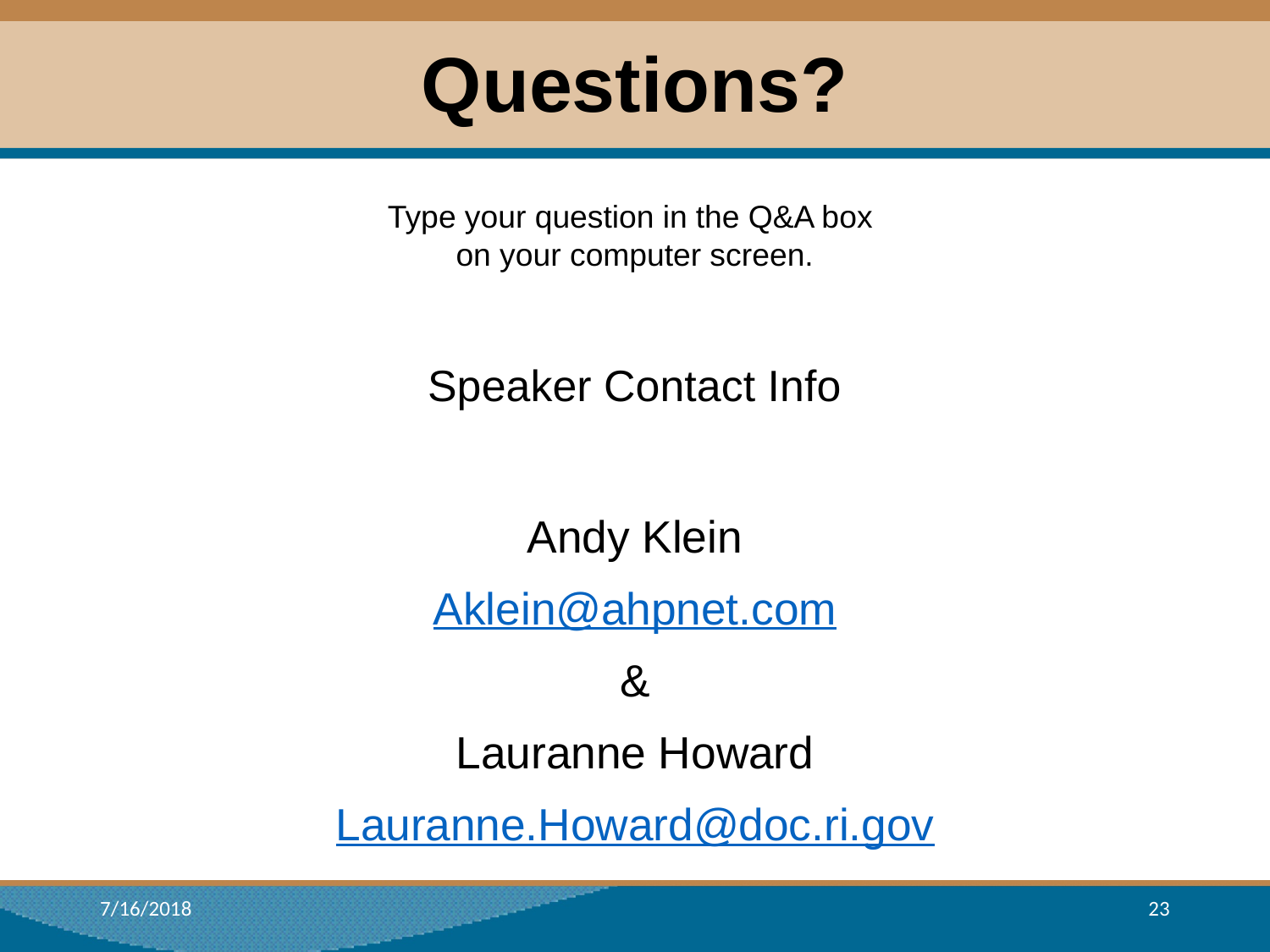

# Questions?
Type your question in the Q&A box
on your computer screen.

Speaker Contact Info

Andy Klein
Aklein@ahpnet.com
&
Lauranne Howard
Lauranne.Howard@doc.ri.gov

7/16/2018
23